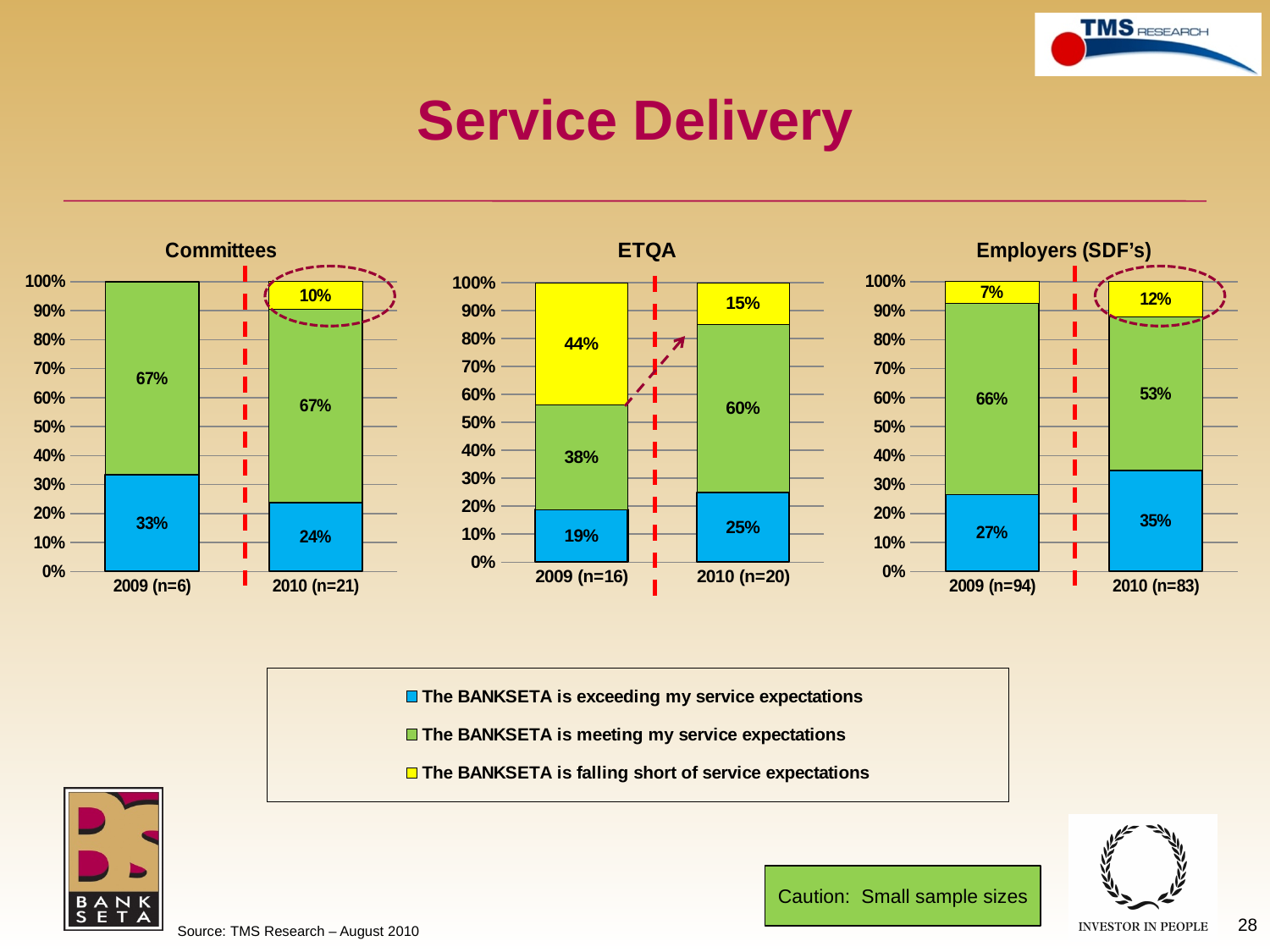

# Service Delivery

### Chart: Committees

| Category | The BANKSETA is exceeding my service expectations | The BANKSETA is meeting my service expectations | The BANKSETA is falling short of service expectations |
|---|---|---|---|
| 2009 (n=6) | 0.3333333333333333 | 0.6666666666666666 | None |
| 2010 (n=21) | 0.2380952380952393 | 0.6666666666666666 | 0.09523809523809525 |

### Chart: ETQA

| Category | The BANKSETA is exceeding my service expectations | The BANKSETA is meeting my service expectations | The BANKSETA is falling short of service expectations |
|---|---|---|---|
| 2009 (n=16) | 0.18750000000000044 | 0.3750000000000013 | 0.4375000000000013 |
| 2010 (n=20) | 0.25 | 0.6000000000000006 | 0.15000000000000024 |

### Chart: Employers (SDF’s)

| Category | The BANKSETA is exceeding my service expectations | The BANKSETA is meeting my service expectations | The BANKSETA is falling short of service expectations |
|---|---|---|---|
| 2009 (n=94) | 0.26595744680851063 | 0.6595744680851092 | 0.07446808510638299 |
| 2010 (n=83) | 0.3493975903614474 | 0.5301204819277083 | 0.12048192771084337 |

Caution:  Small sample sizes
28
Source: TMS Research – August 2010